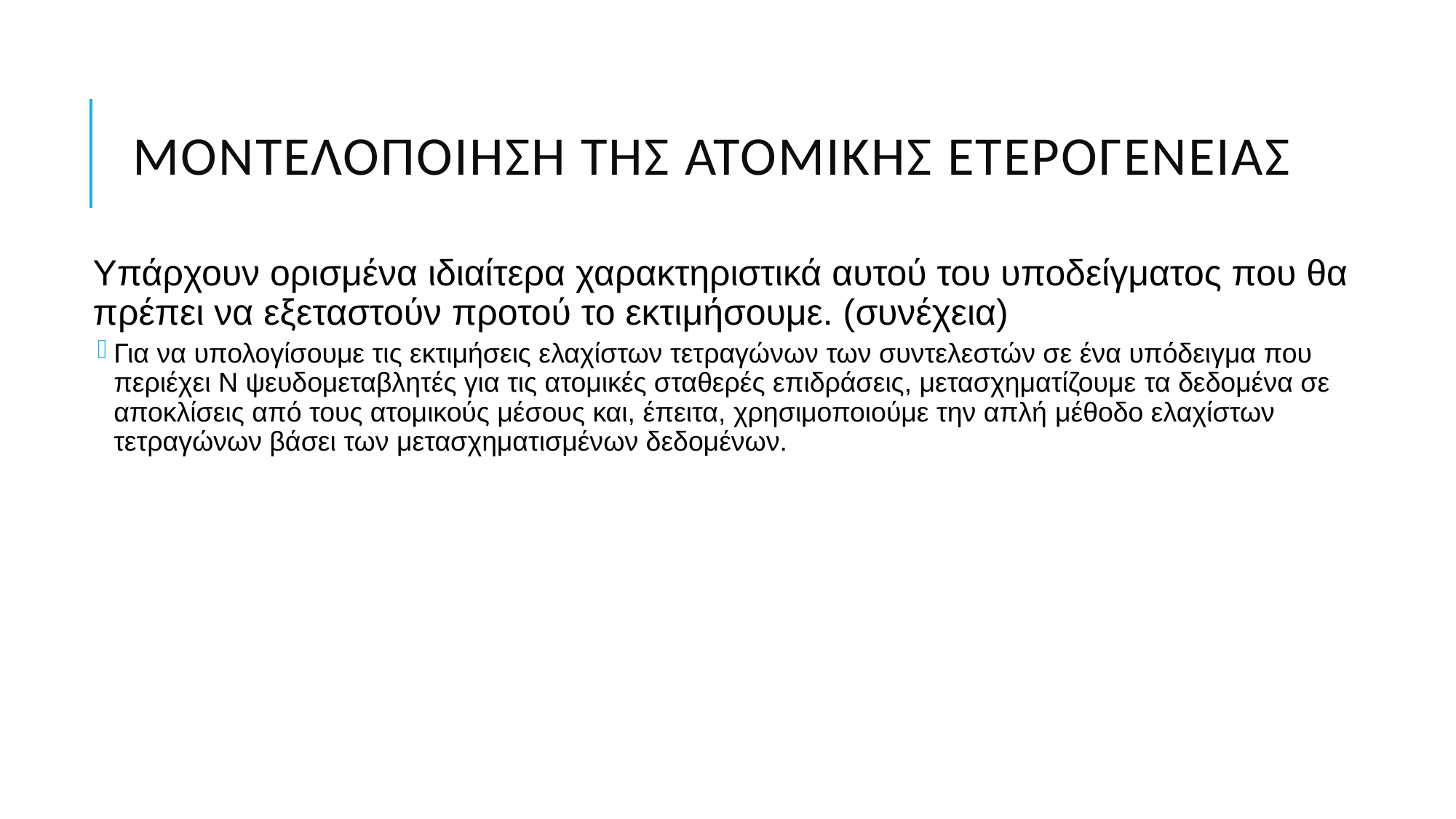

# Μοντελοποίηση της ατομικής ετερογένειας
Υπάρχουν ορισμένα ιδιαίτερα χαρακτηριστικά αυτού του υποδείγματος που θα πρέπει να εξεταστούν προτού το εκτιμήσουμε. (συνέχεια)
Για να υπολογίσουμε τις εκτιμήσεις ελαχίστων τετραγώνων των συντελεστών σε ένα υπόδειγμα που περιέχει N ψευδομεταβλητές για τις ατομικές σταθερές επιδράσεις, μετασχηματίζουμε τα δεδομένα σε αποκλίσεις από τους ατομικούς μέσους και, έπειτα, χρησιμοποιούμε την απλή μέθοδο ελαχίστων τετραγώνων βάσει των μετασχηματισμένων δεδομένων.